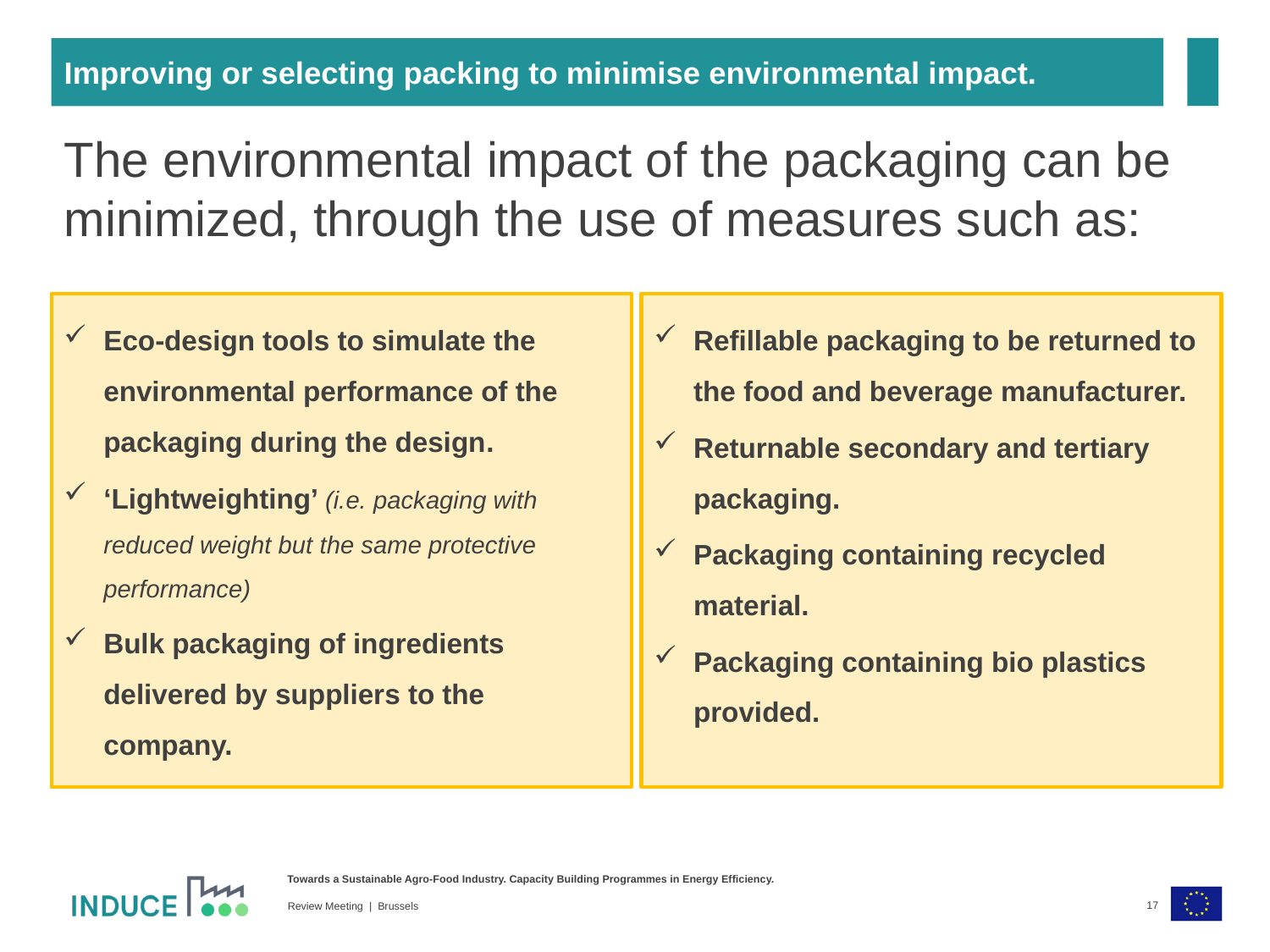

Improving or selecting packing to minimise environmental impact.
The environmental impact of the packaging can be minimized, through the use of measures such as:

Eco-design tools to simulate the environmental performance of the packaging during the design.
‘Lightweighting’ (i.e. packaging with reduced weight but the same protective performance)
Bulk packaging of ingredients delivered by suppliers to the company.
Refillable packaging to be returned to the food and beverage manufacturer.
Returnable secondary and tertiary packaging.
Packaging containing recycled material.
Packaging containing bio plastics provided.
17
Review Meeting  |  Brussels